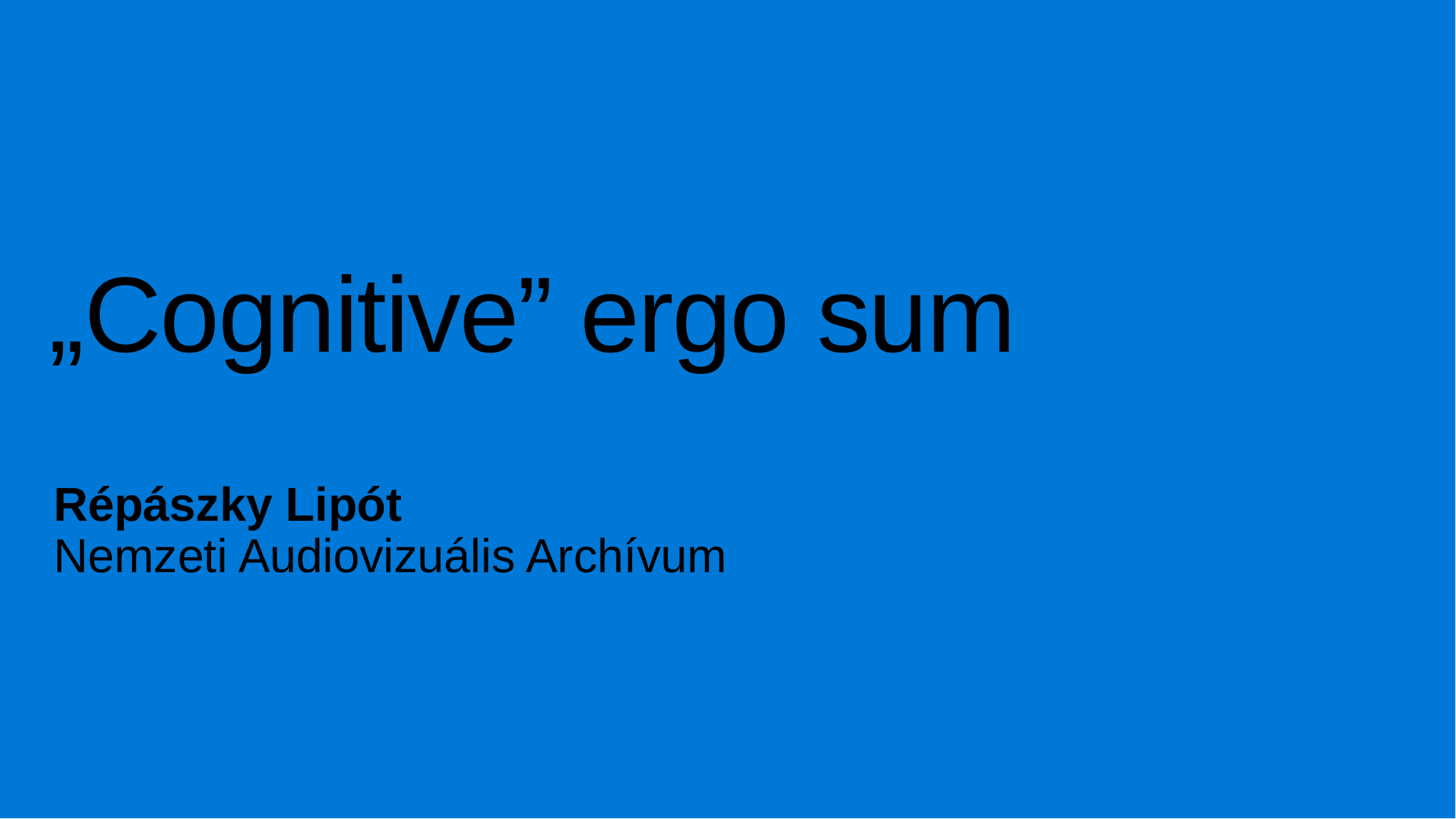

# „Cognitive” ergo sum
Répászky Lipót
Nemzeti Audiovizuális Archívum